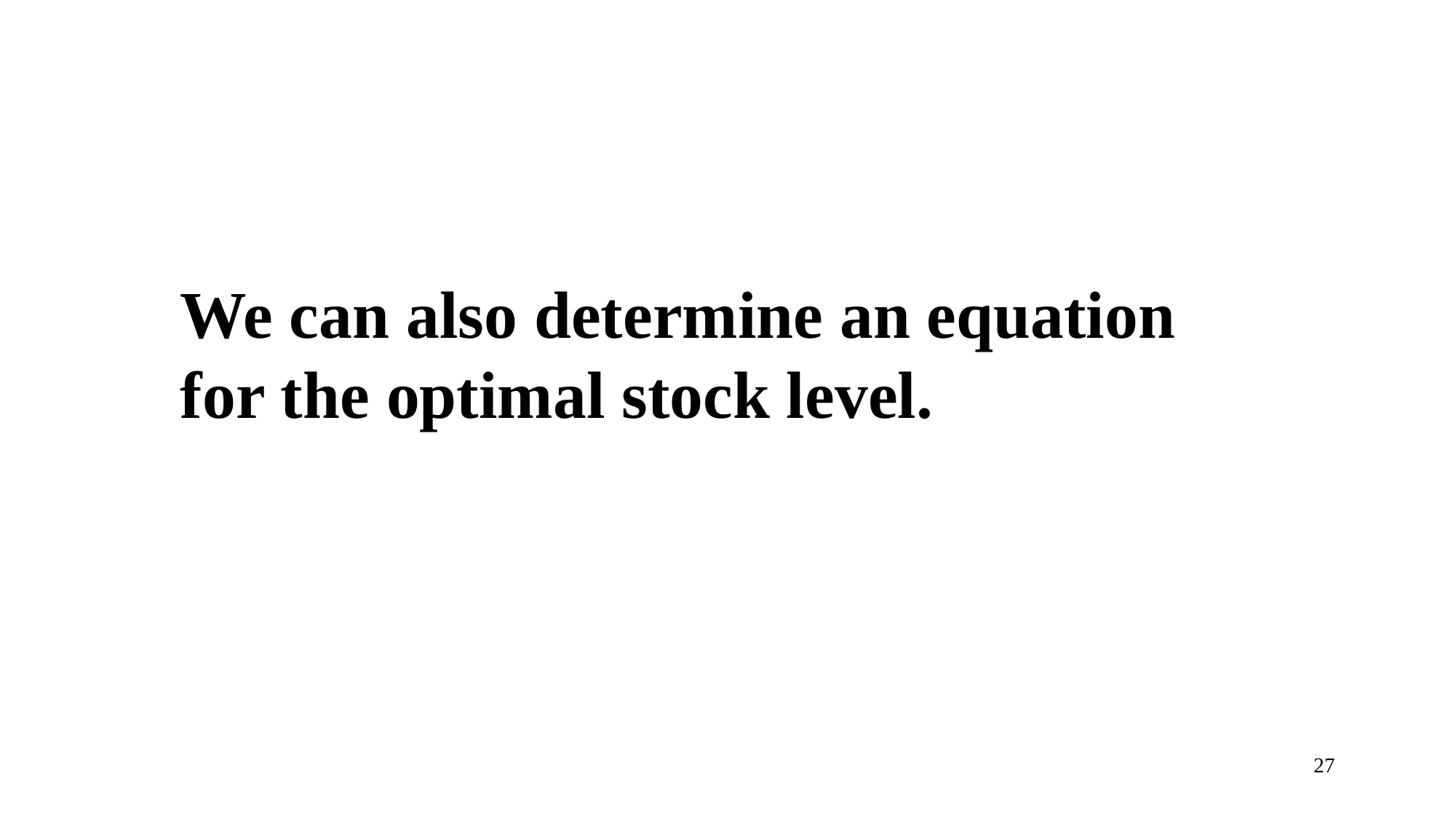

# We can also determine an equation for the optimal stock level.
27